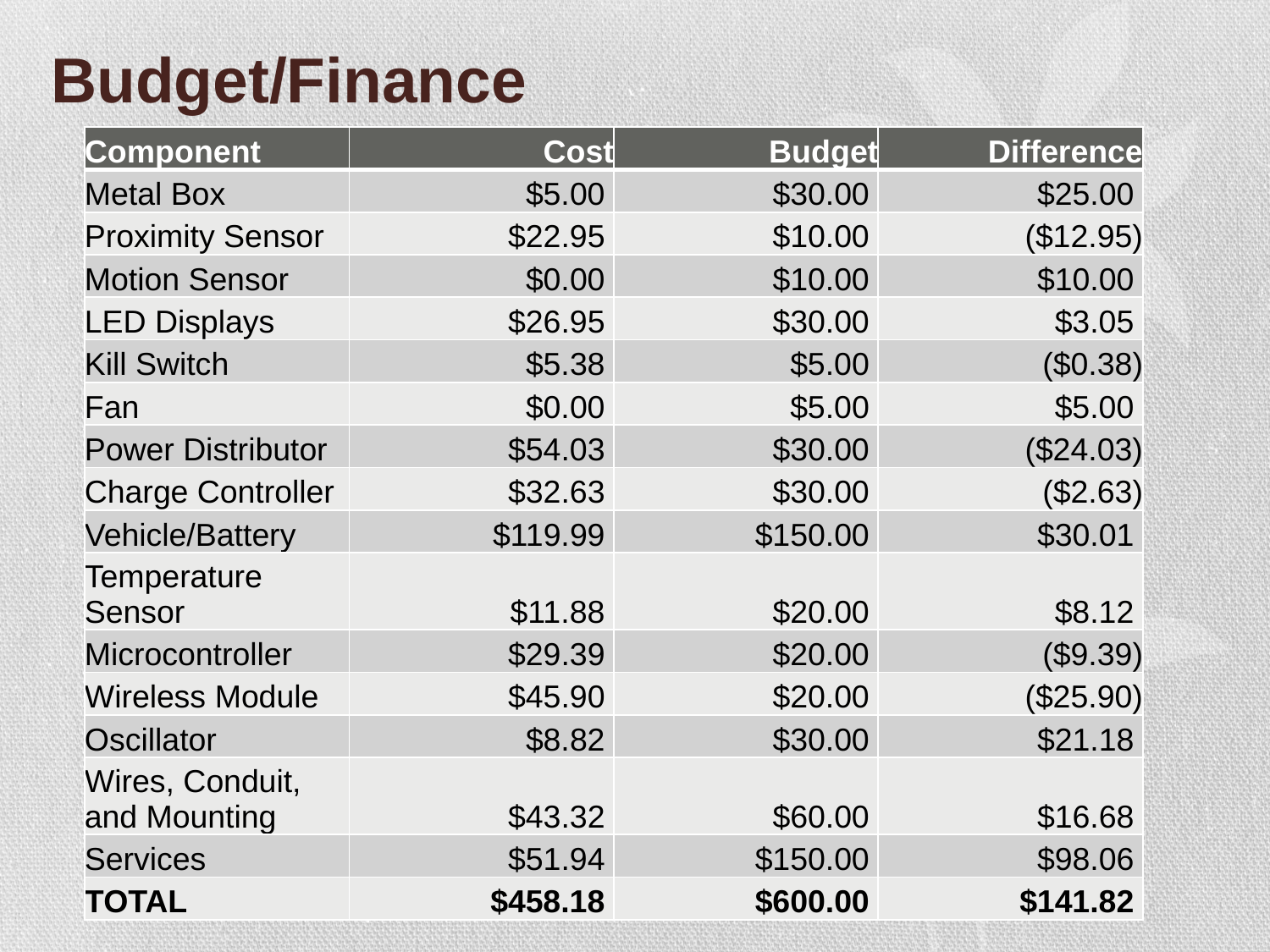

# Budget/Finance
| Component | Cost | Budget | Difference |
| --- | --- | --- | --- |
| Metal Box | $5.00 | $30.00 | $25.00 |
| Proximity Sensor | $22.95 | $10.00 | ($12.95) |
| Motion Sensor | $0.00 | $10.00 | $10.00 |
| LED Displays | $26.95 | $30.00 | $3.05 |
| Kill Switch | $5.38 | $5.00 | ($0.38) |
| Fan | $0.00 | $5.00 | $5.00 |
| Power Distributor | $54.03 | $30.00 | ($24.03) |
| Charge Controller | $32.63 | $30.00 | ($2.63) |
| Vehicle/Battery | $119.99 | $150.00 | $30.01 |
| Temperature Sensor | $11.88 | $20.00 | $8.12 |
| Microcontroller | $29.39 | $20.00 | ($9.39) |
| Wireless Module | $45.90 | $20.00 | ($25.90) |
| Oscillator | $8.82 | $30.00 | $21.18 |
| Wires, Conduit, and Mounting | $43.32 | $60.00 | $16.68 |
| Services | $51.94 | $150.00 | $98.06 |
| TOTAL | $458.18 | $600.00 | $141.82 |